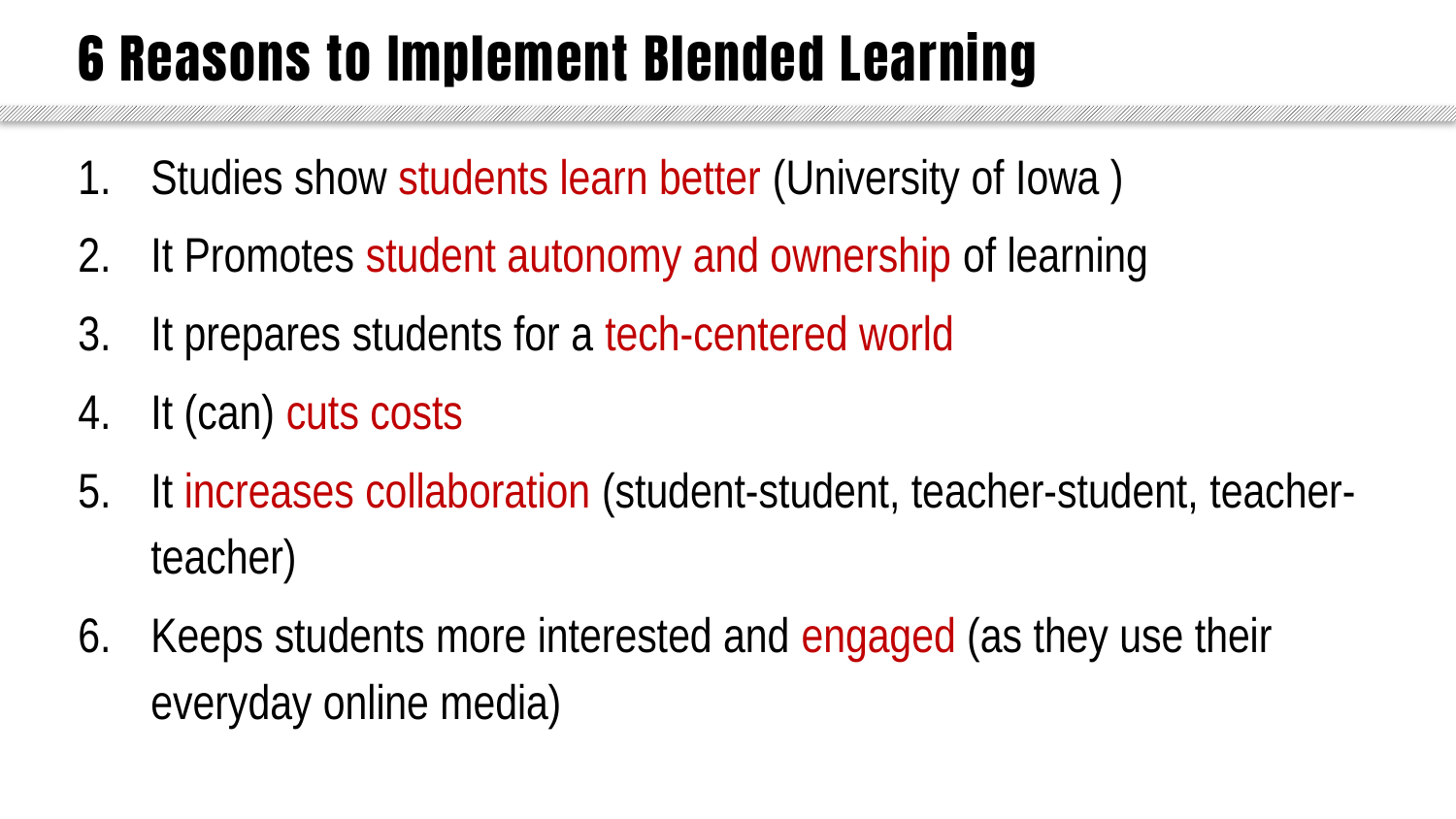

# 6 Reasons to Implement Blended Learning
Studies show students learn better (University of Iowa )
It Promotes student autonomy and ownership of learning
It prepares students for a tech-centered world
It (can) cuts costs
It increases collaboration (student-student, teacher-student, teacher-teacher)
Keeps students more interested and engaged (as they use their everyday online media)